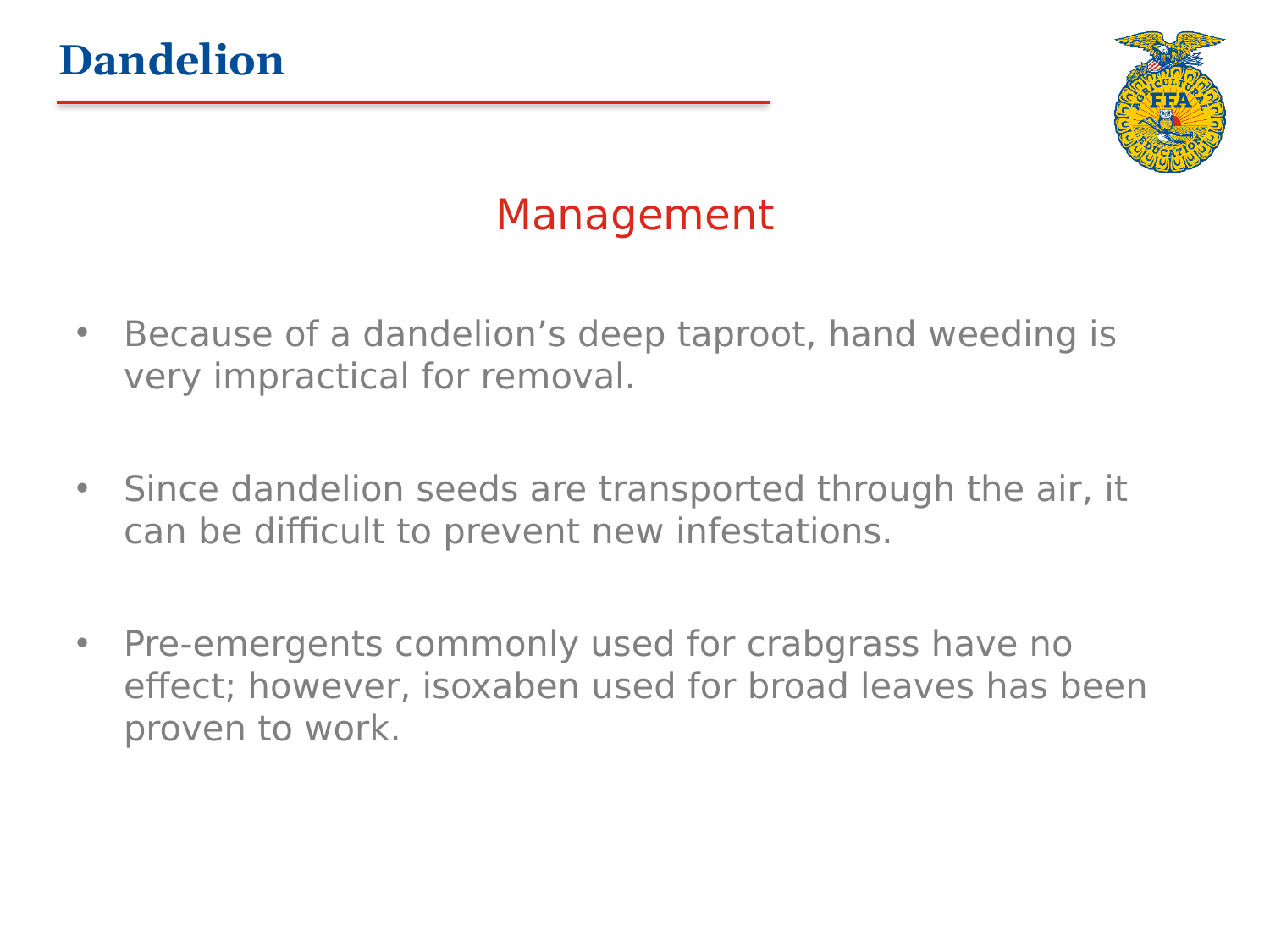

# Dandelion
Management

Because of a dandelion’s deep taproot, hand weeding is very impractical for removal.

Since dandelion seeds are transported through the air, it can be difficult to prevent new infestations.

Pre-emergents commonly used for crabgrass have no effect; however, isoxaben used for broad leaves has been proven to work.